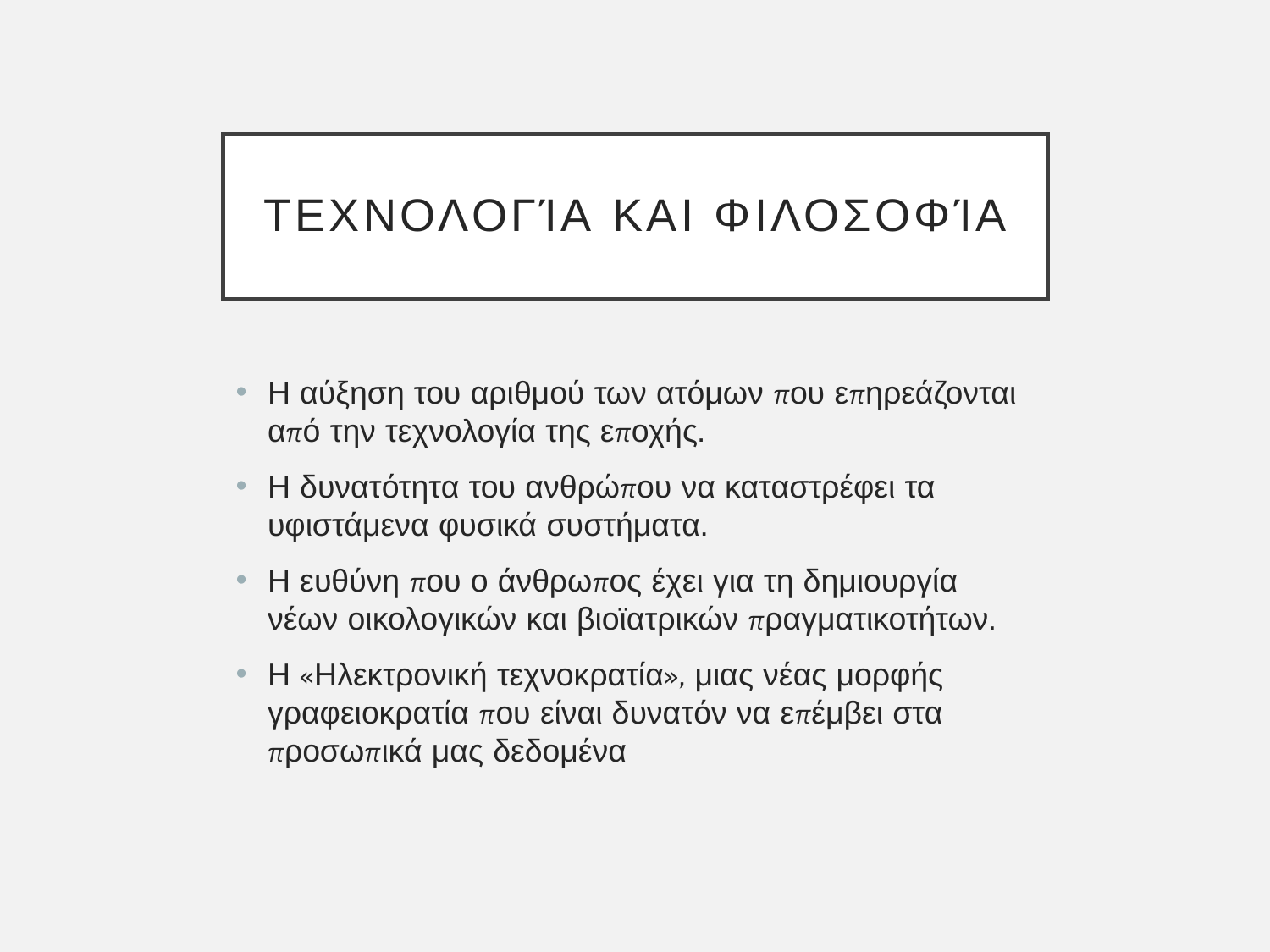

# Τεχνολογία και φιλοσοφία
Η αύξηση του αριθμού των ατόμων που επηρεάζονται από την τεχνολογία της εποχής.
Η δυνατότητα του ανθρώπου να καταστρέφει τα υφιστάμενα φυσικά συστήματα.
Η ευθύνη που ο άνθρωπος έχει για τη δημιουργία νέων οικολογικών και βιοϊατρικών πραγματικοτήτων.
Η «Ηλεκτρονική τεχνοκρατία», μιας νέας μορφής γραφειοκρατία που είναι δυνατόν να επέμβει στα προσωπικά μας δεδομένα